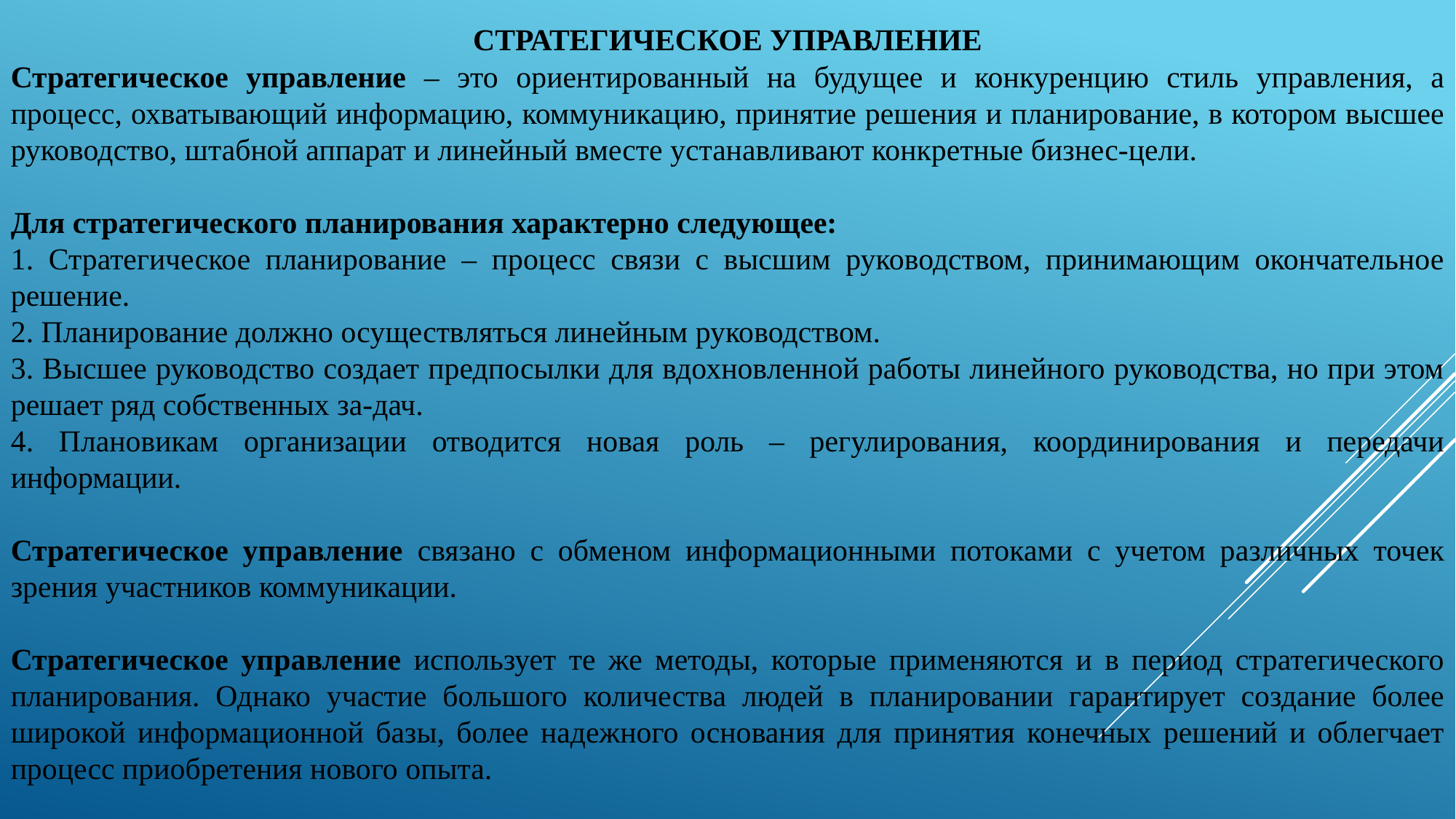

СТРАТЕГИЧЕСКОЕ УПРАВЛЕНИЕ
Стратегическое управление – это ориентированный на будущее и конкуренцию стиль управления, а процесс, охватывающий информацию, коммуникацию, принятие решения и планирование, в котором высшее руководство, штабной аппарат и линейный вместе устанавливают конкретные бизнес-цели.

Для стратегического планирования характерно следующее:
1. Стратегическое планирование – процесс связи с высшим руководством, принимающим окончательное решение.
2. Планирование должно осуществляться линейным руководством.
3. Высшее руководство создает предпосылки для вдохновленной работы линейного руководства, но при этом решает ряд собственных за-дач.
4. Плановикам организации отводится новая роль – регулирования, координирования и передачи информации.

Стратегическое управление связано с обменом информационными потоками с учетом различных точек зрения участников коммуникации.

Стратегическое управление использует те же методы, которые применяются и в период стратегического планирования. Однако участие большого количества людей в планировании гарантирует создание более широкой информационной базы, более надежного основания для принятия конечных решений и облегчает процесс приобретения нового опыта.